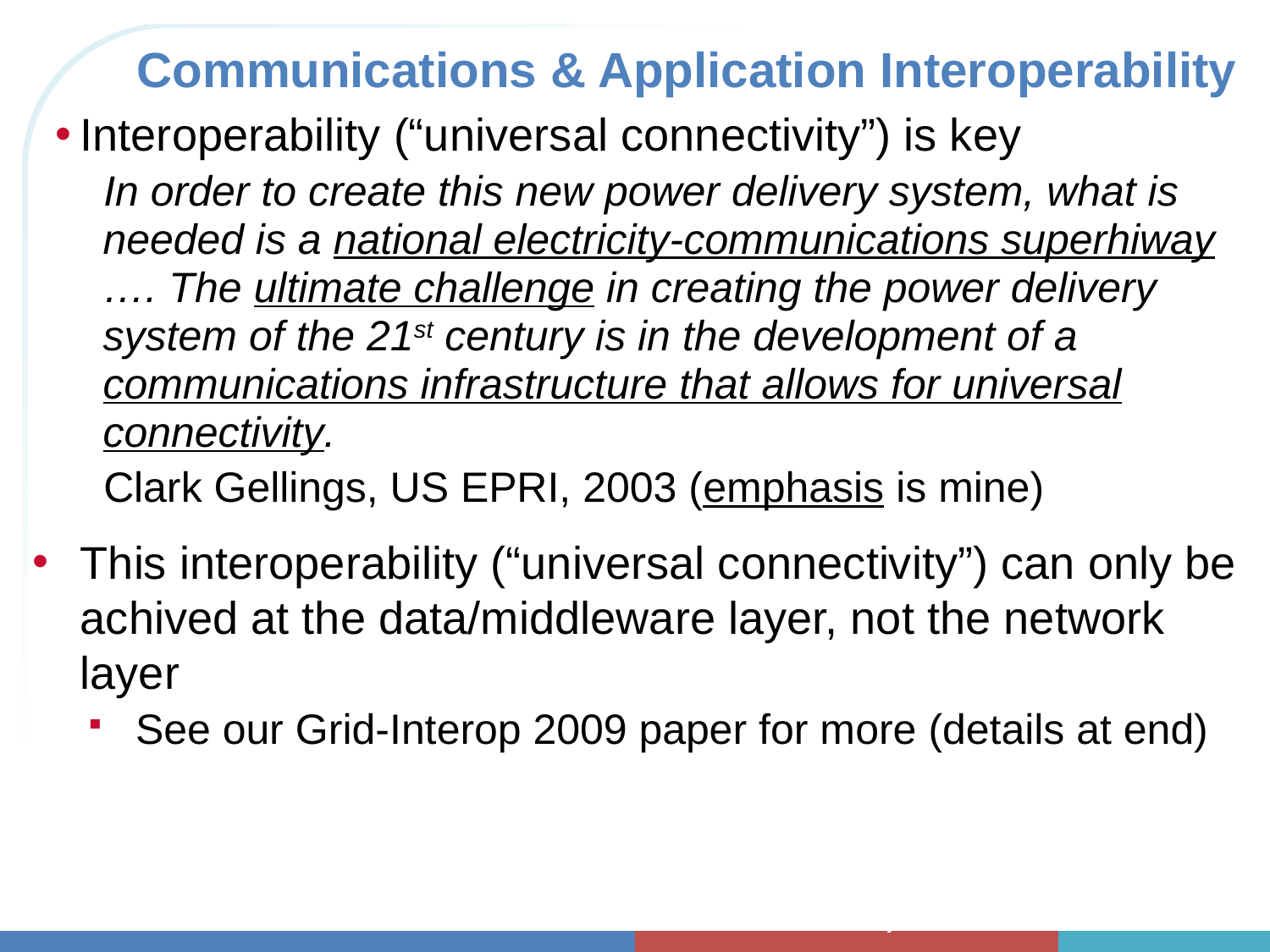

# Communications & Application Interoperability
Interoperability (“universal connectivity”) is key
In order to create this new power delivery system, what is needed is a national electricity-communications superhiway …. The ultimate challenge in creating the power delivery system of the 21st century is in the development of a communications infrastructure that allows for universal connectivity.
Clark Gellings, US EPRI, 2003 (emphasis is mine)
This interoperability (“universal connectivity”) can only be achived at the data/middleware layer, not the network layer
See our Grid-Interop 2009 paper for more (details at end)

Prof. David Bakken
Data Delivery Mechanisms and Issues for Wide Area Measurement Systems
5